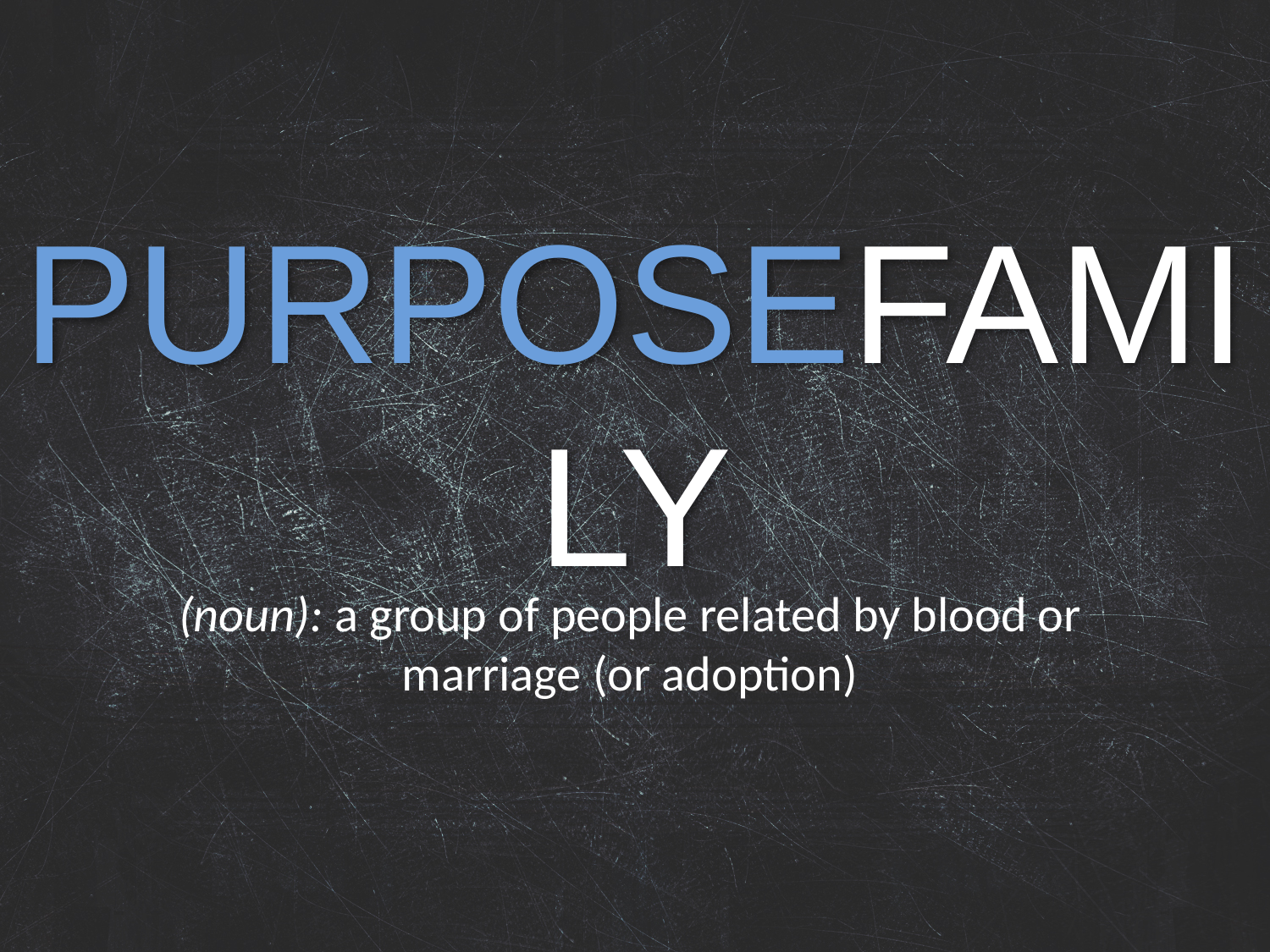

# PURPOSEFAMILY
(noun): a group of people related by blood or marriage (or adoption)